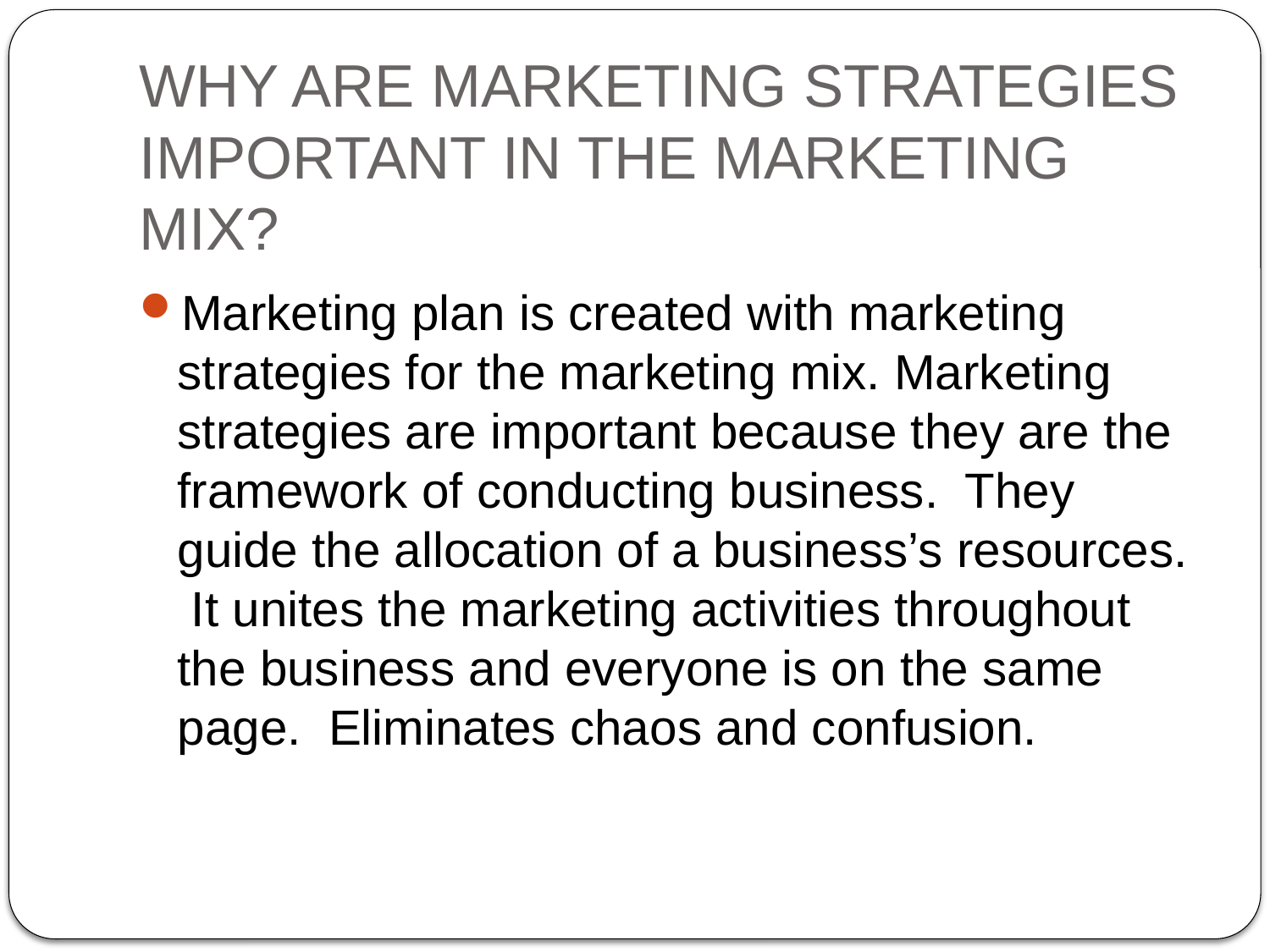

# WHY ARE MARKETING STRATEGIES IMPORTANT IN THE MARKETING MIX?
Marketing plan is created with marketing strategies for the marketing mix. Marketing strategies are important because they are the framework of conducting business.  They guide the allocation of a business’s resources.  It unites the marketing activities throughout the business and everyone is on the same page.  Eliminates chaos and confusion.